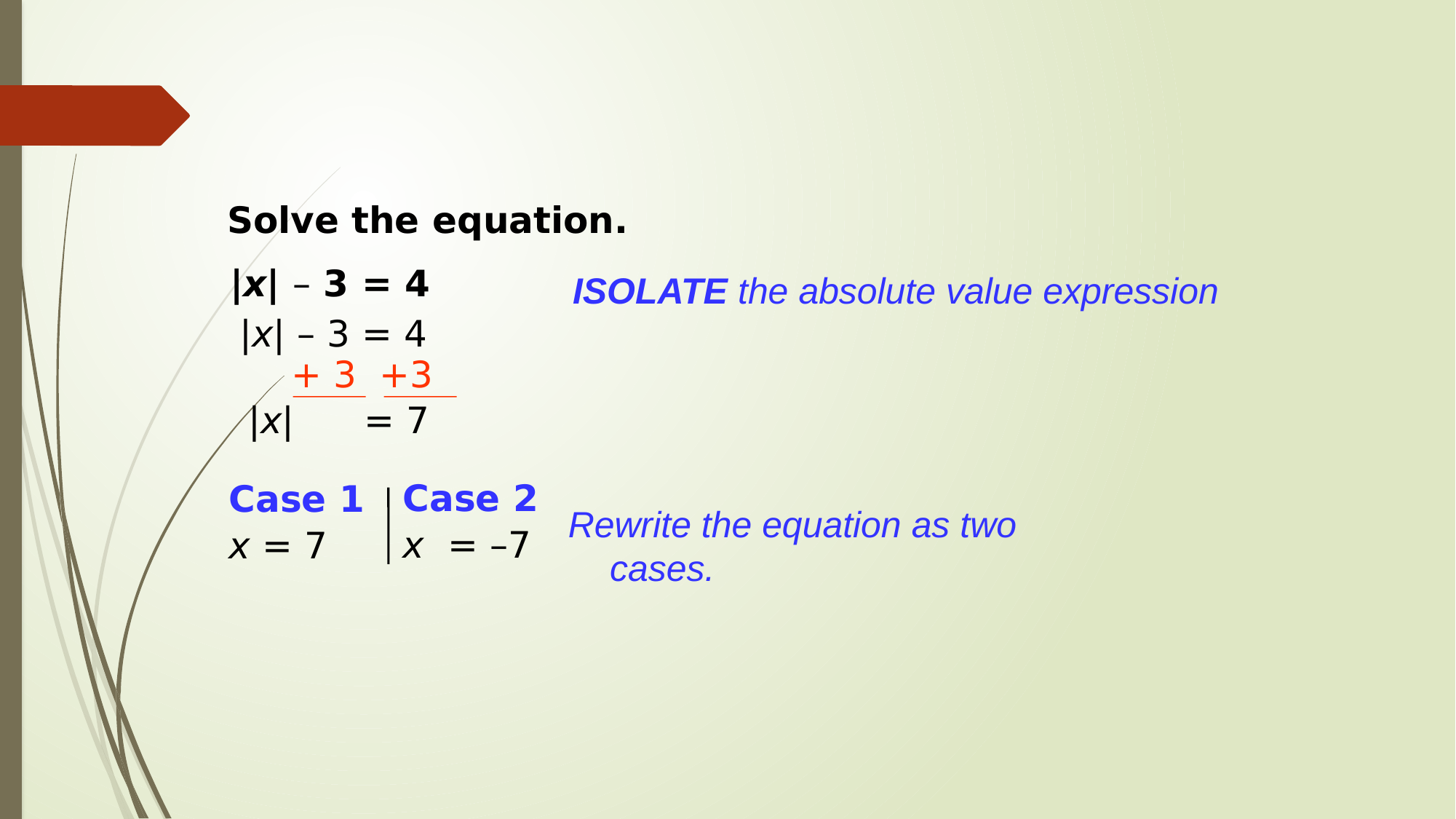

Solve the equation.
|x| – 3 = 4
ISOLATE the absolute value expression
|x| – 3 = 4
+ 3  +3
|x|      = 7

Case 2

x  = –7
Case 1

x = 7

Rewrite the equation as two cases.